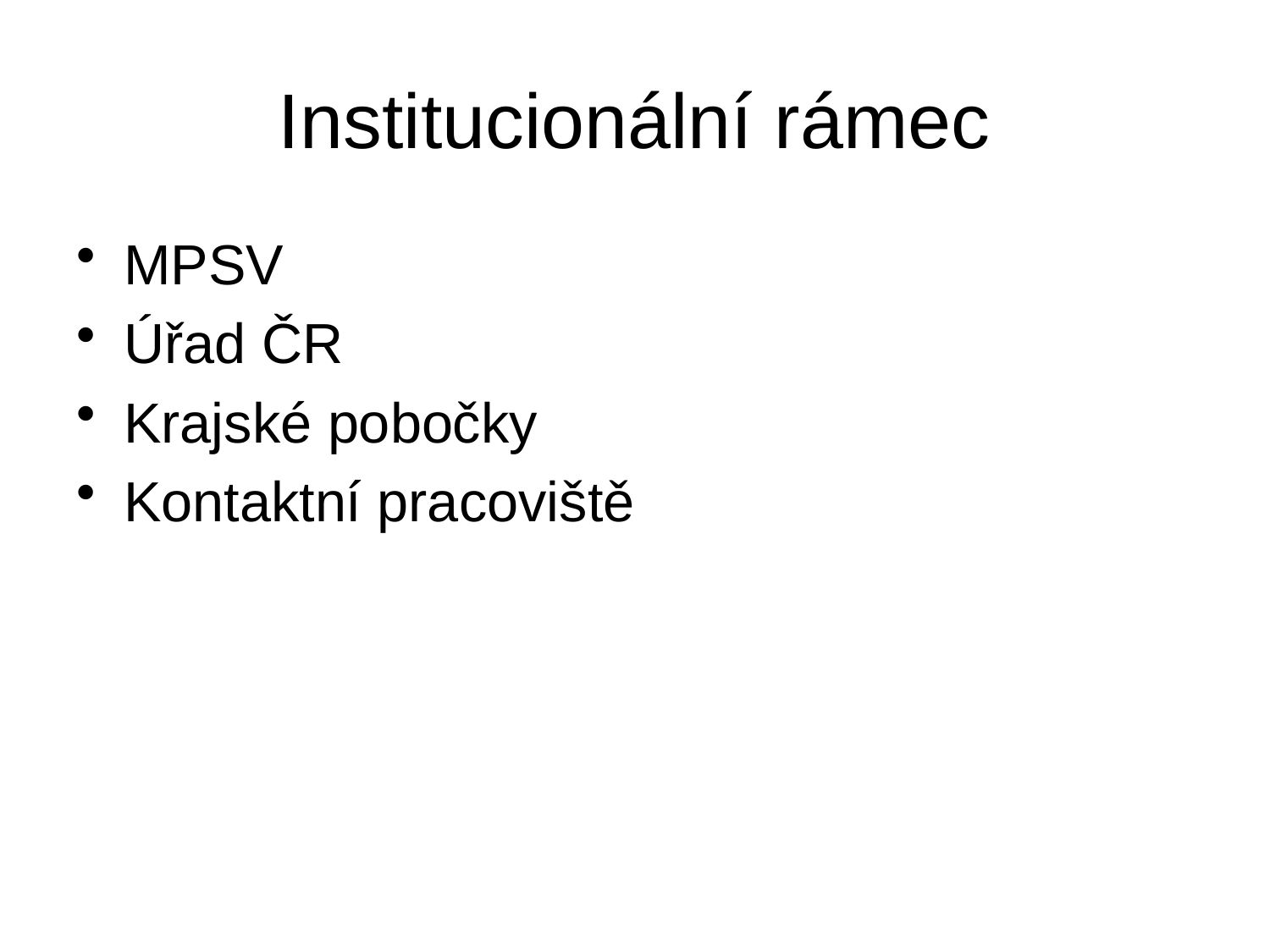

# Institucionální rámec
MPSV
Úřad ČR
Krajské pobočky
Kontaktní pracoviště